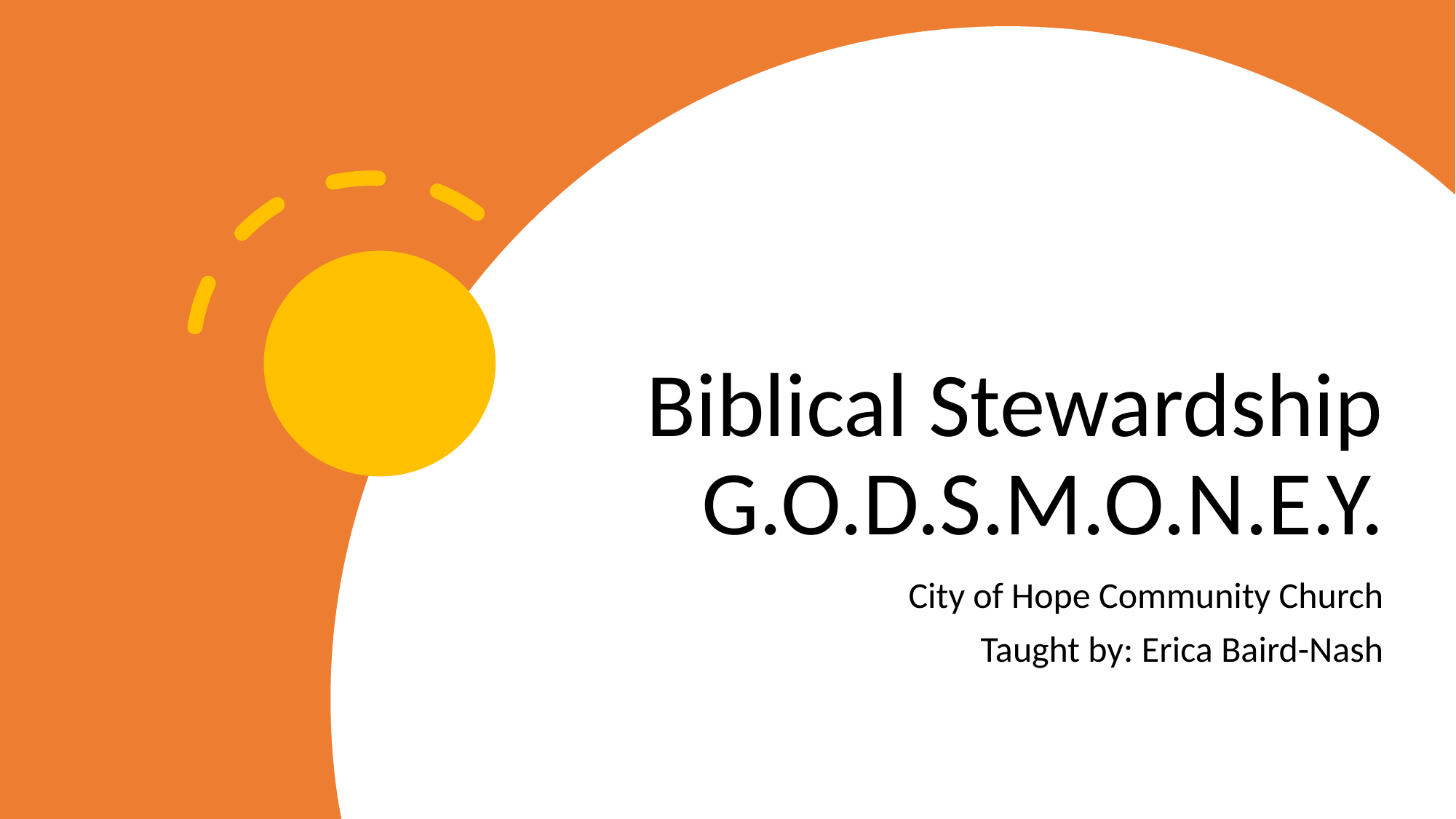

# Biblical Stewardship G.O.D.S.M.O.N.E.Y.

City of Hope Community Church
Taught by: Erica Baird-Nash